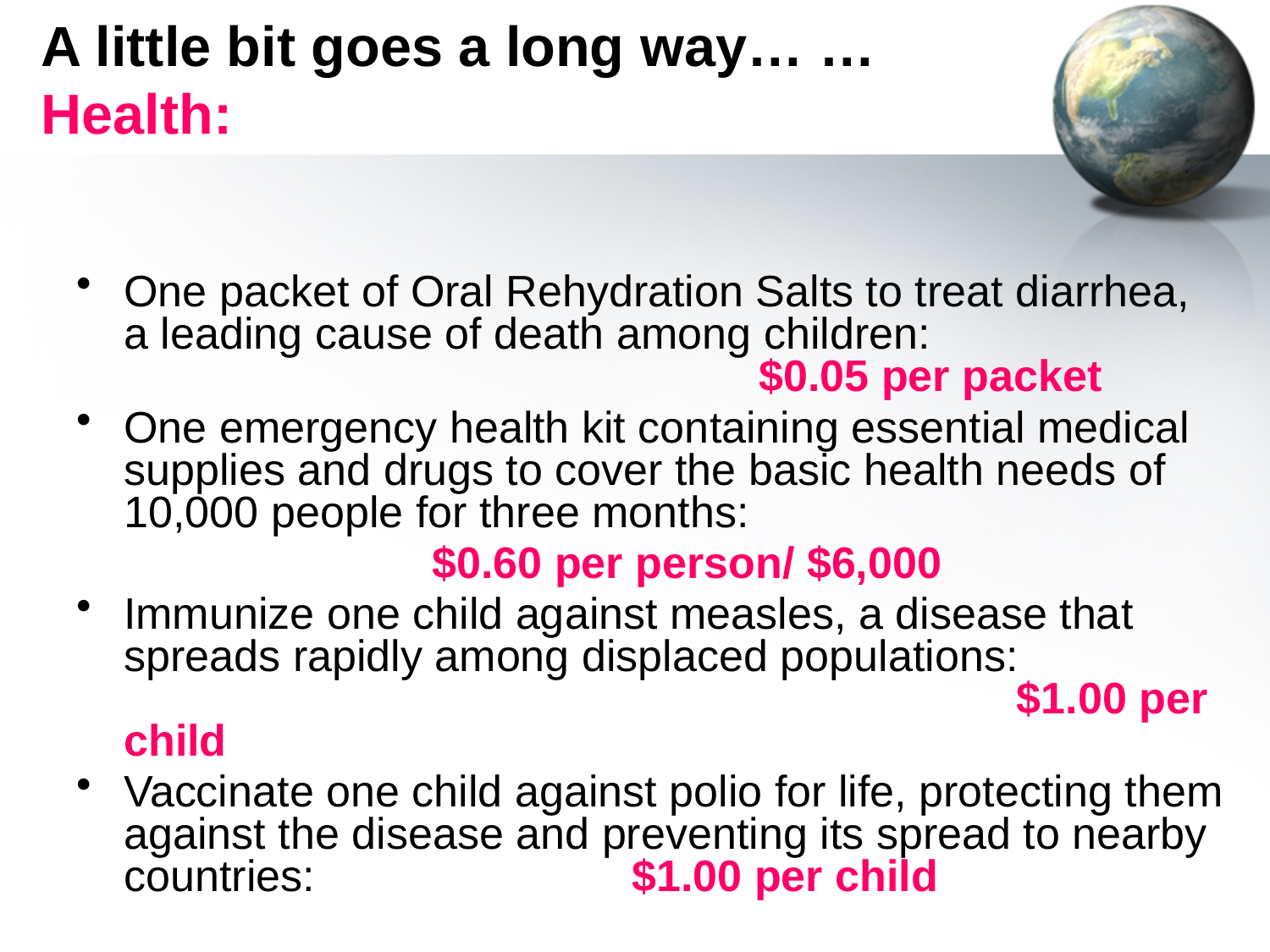

# A little bit goes a long way… …Health:

One packet of Oral Rehydration Salts to treat diarrhea, a leading cause of death among children:						       	$0.05 per packet
One emergency health kit containing essential medical supplies and drugs to cover the basic health needs of 10,000 people for three months:
                             $0.60 per person/ $6,000
Immunize one child against measles, a disease that spreads rapidly among displaced populations: 						                     $1.00 per child
Vaccinate one child against polio for life, protecting them against the disease and preventing its spread to nearby countries:  			$1.00 per child